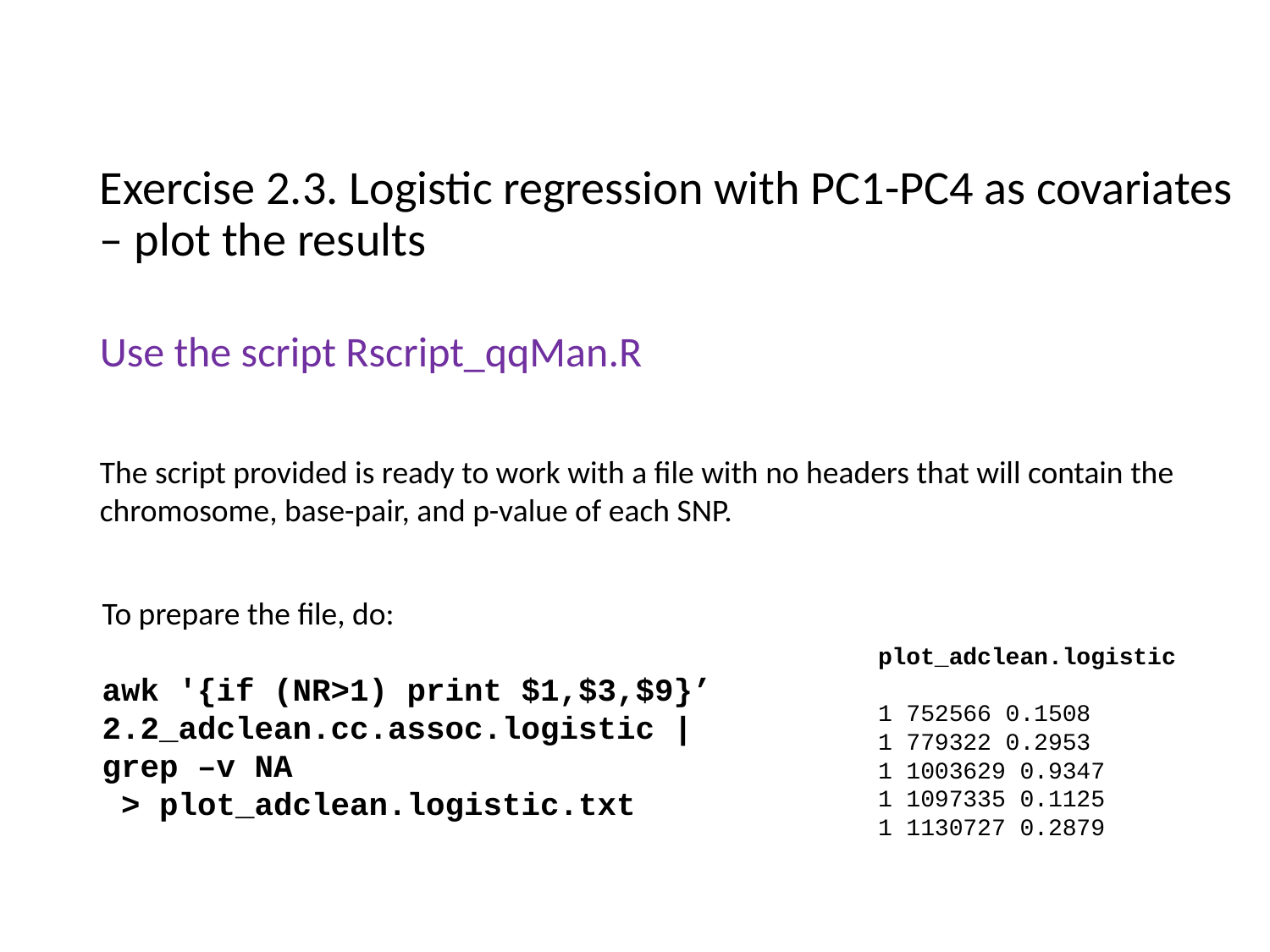

Exercise 2.3. Logistic regression with PC1-PC4 as covariates – plot the results
Use the script Rscript_qqMan.R

The script provided is ready to work with a file with no headers that will contain the chromosome, base-pair, and p-value of each SNP.
To prepare the file, do:

awk '{if (NR>1) print $1,$3,$9}’ 2.2_adclean.cc.assoc.logistic | grep –v NA
 > plot_adclean.logistic.txt

plot_adclean.logistic

1 752566 0.1508
1 779322 0.2953
1 1003629 0.9347
1 1097335 0.1125
1 1130727 0.2879